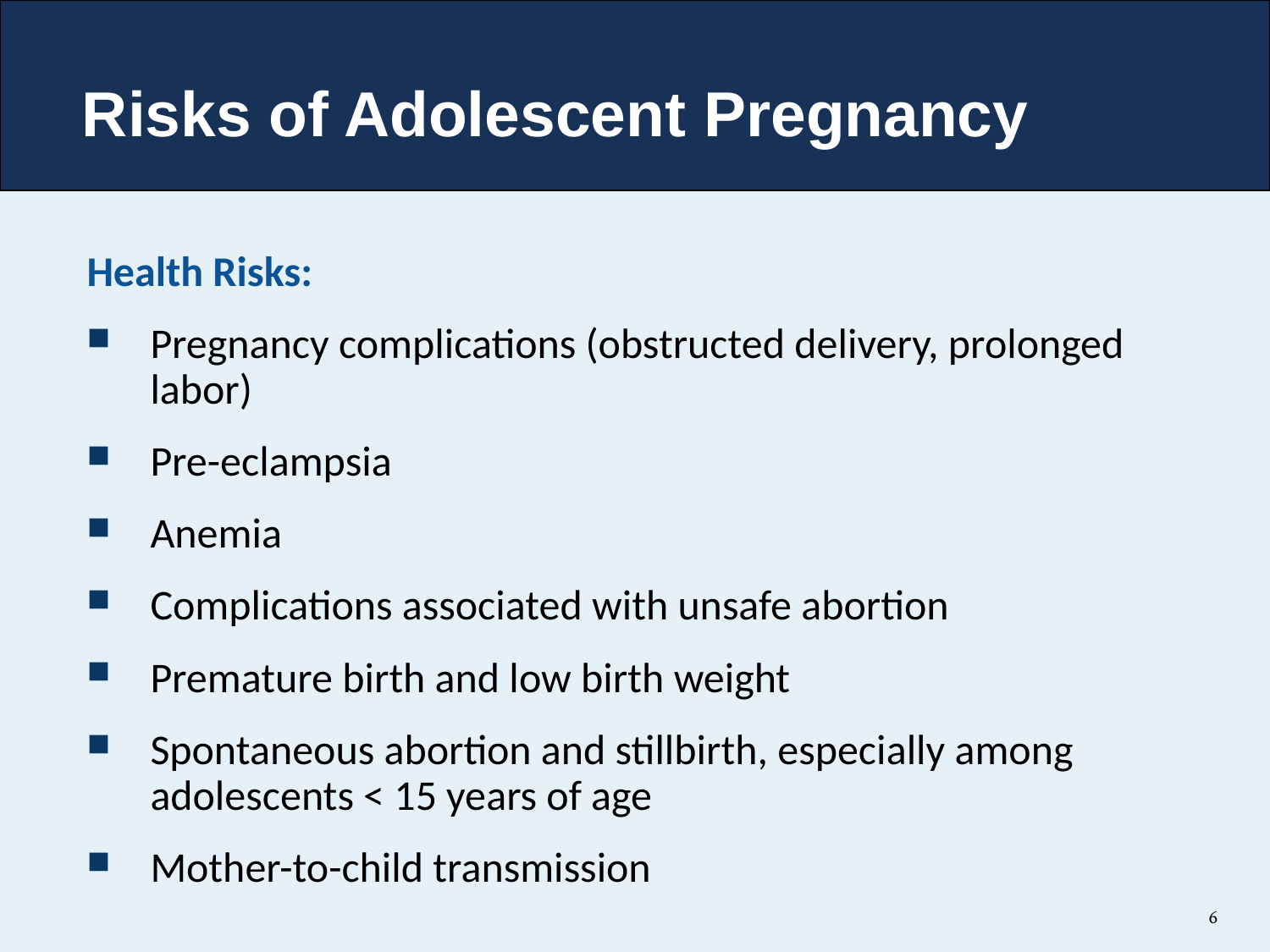

# Risks of Adolescent Pregnancy
Health Risks:
Pregnancy complications (obstructed delivery, prolonged labor)
Pre-eclampsia
Anemia
Complications associated with unsafe abortion
Premature birth and low birth weight
Spontaneous abortion and stillbirth, especially among adolescents < 15 years of age
Mother-to-child transmission
6